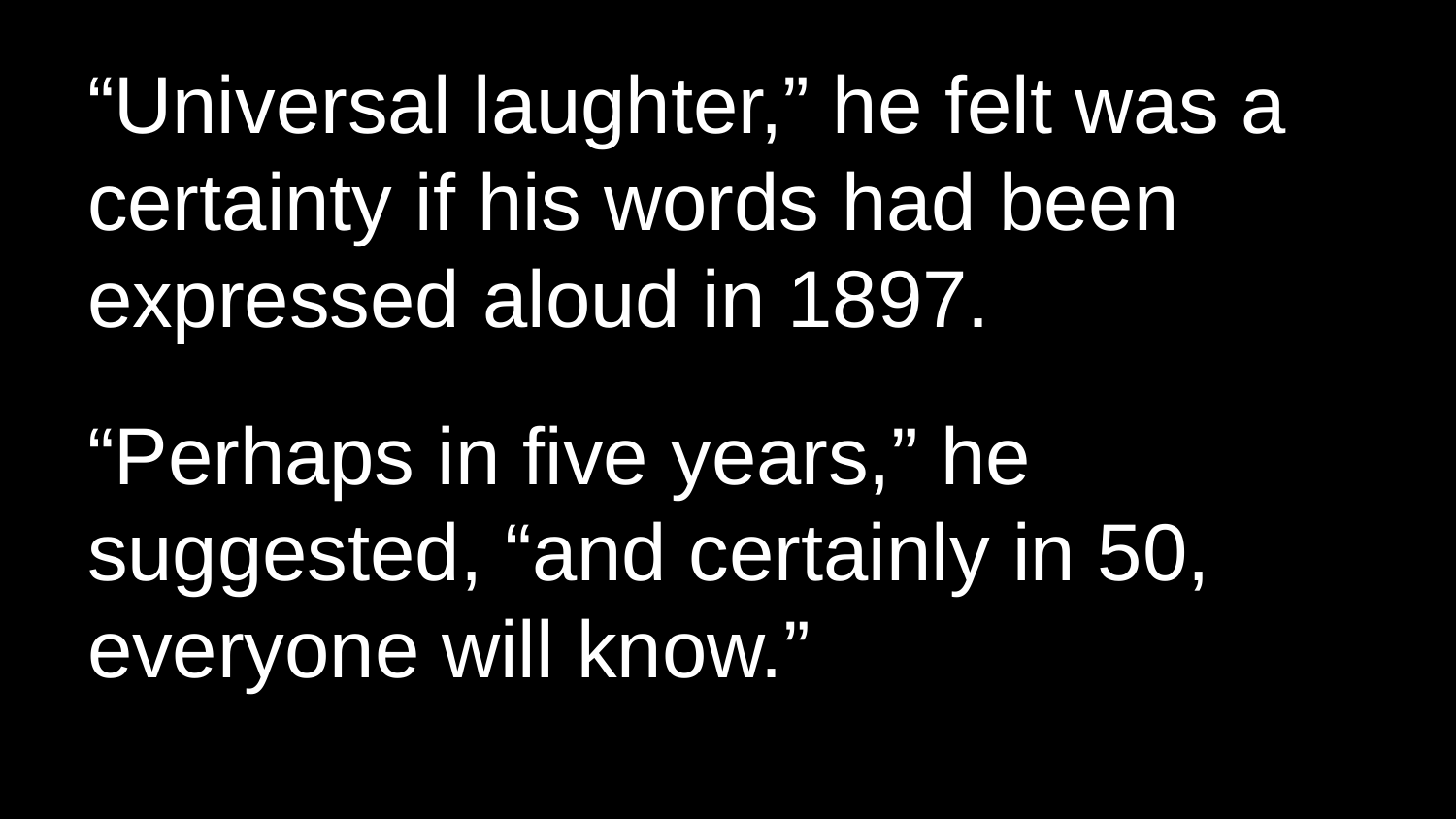

“Universal laughter,” he felt was a certainty if his words had been expressed aloud in 1897.
“Perhaps in five years,” he suggested, “and certainly in 50, everyone will know.”